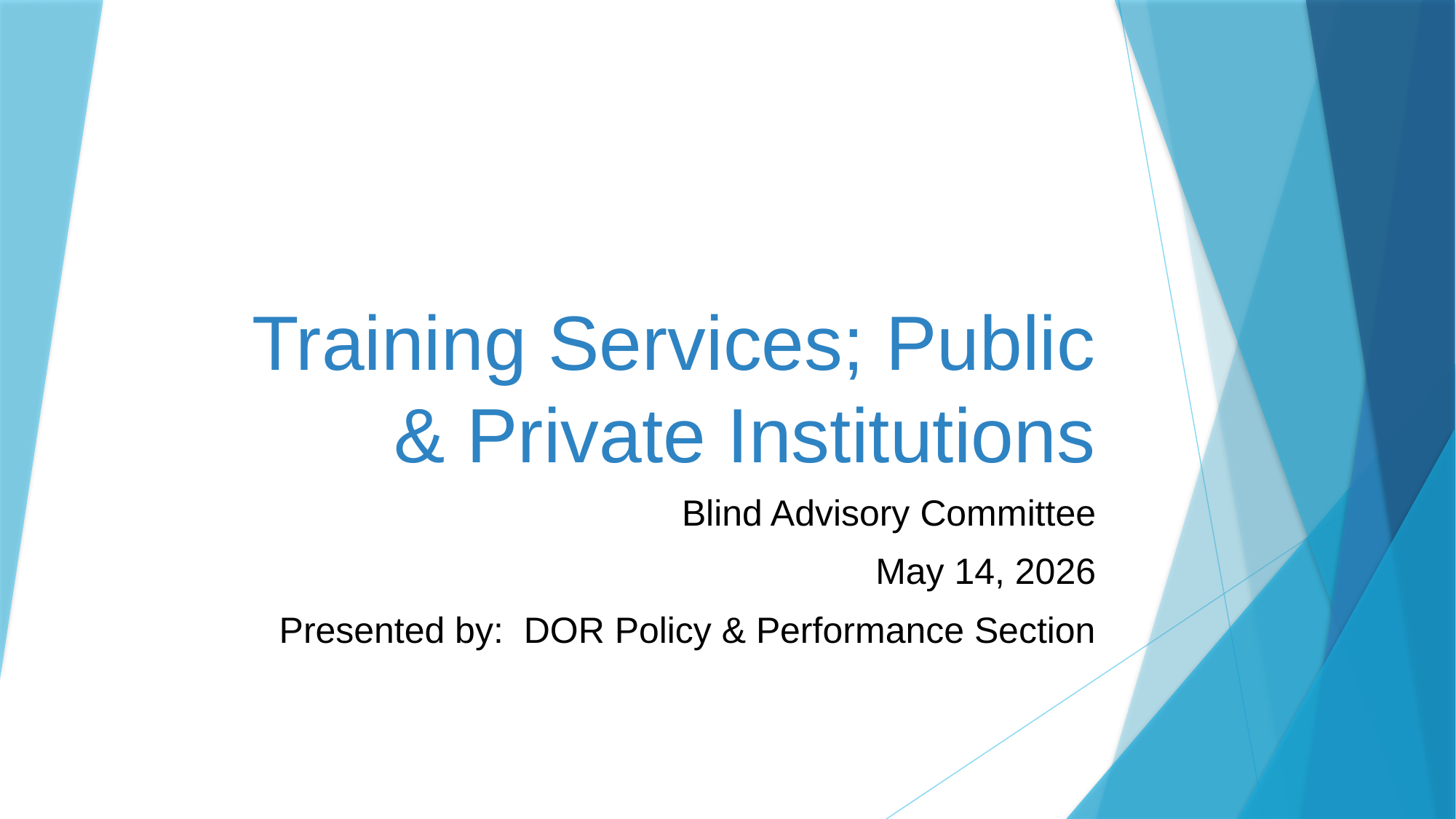

# Training Services; Public & Private Institutions
Blind Advisory Committee
May 14, 2026
Presented by:  DOR Policy & Performance Section